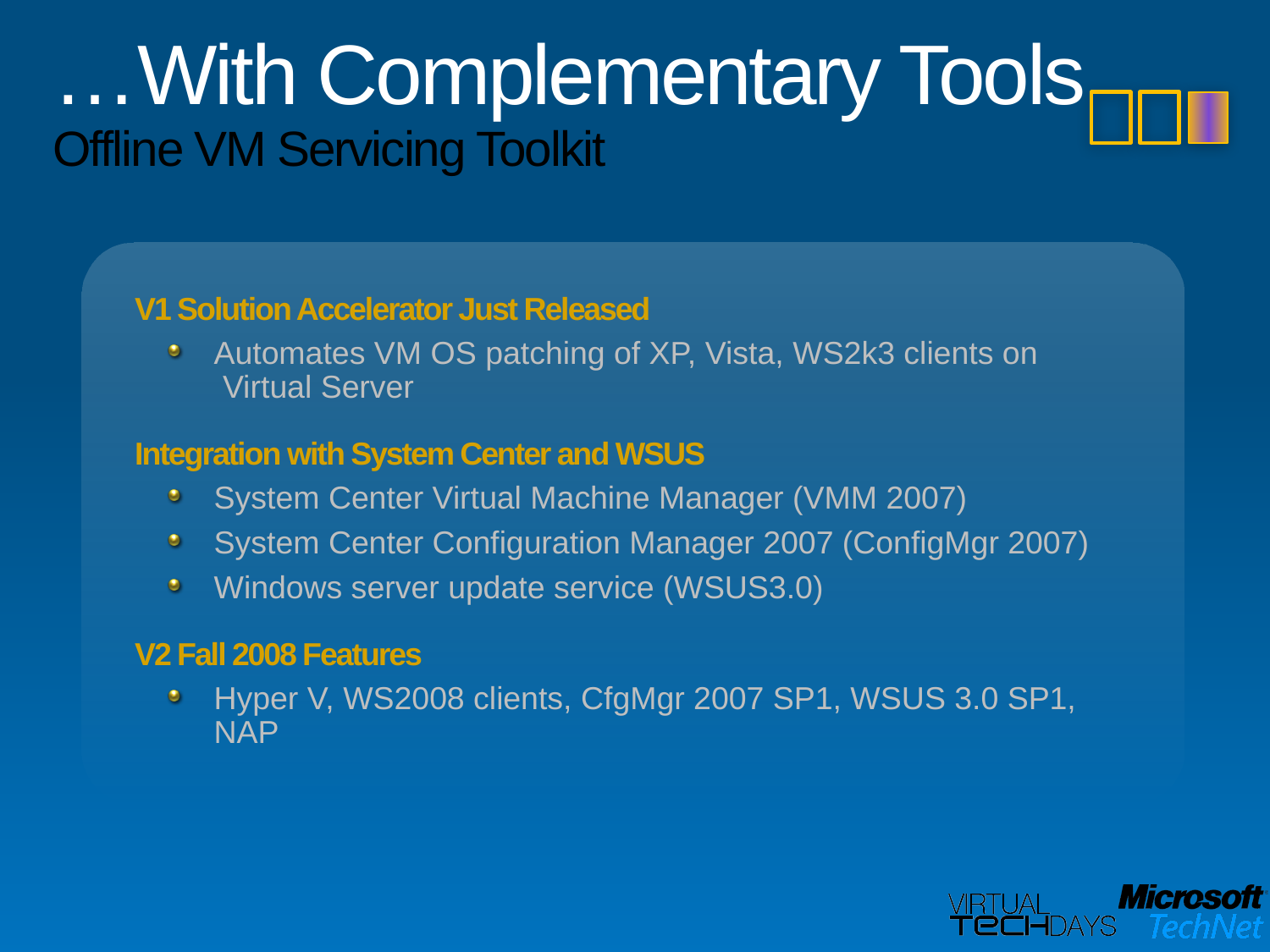

# …With Complementary Tools Offline VM Servicing Toolkit

V1 Solution Accelerator Just Released
Automates VM OS patching of XP, Vista, WS2k3 clients on            Virtual Server
Integration with System Center and WSUS
System Center Virtual Machine Manager (VMM 2007)
System Center Configuration Manager 2007 (ConfigMgr 2007)
Windows server update service (WSUS3.0)
V2 Fall 2008 Features
Hyper V, WS2008 clients, CfgMgr 2007 SP1, WSUS 3.0 SP1, NAP